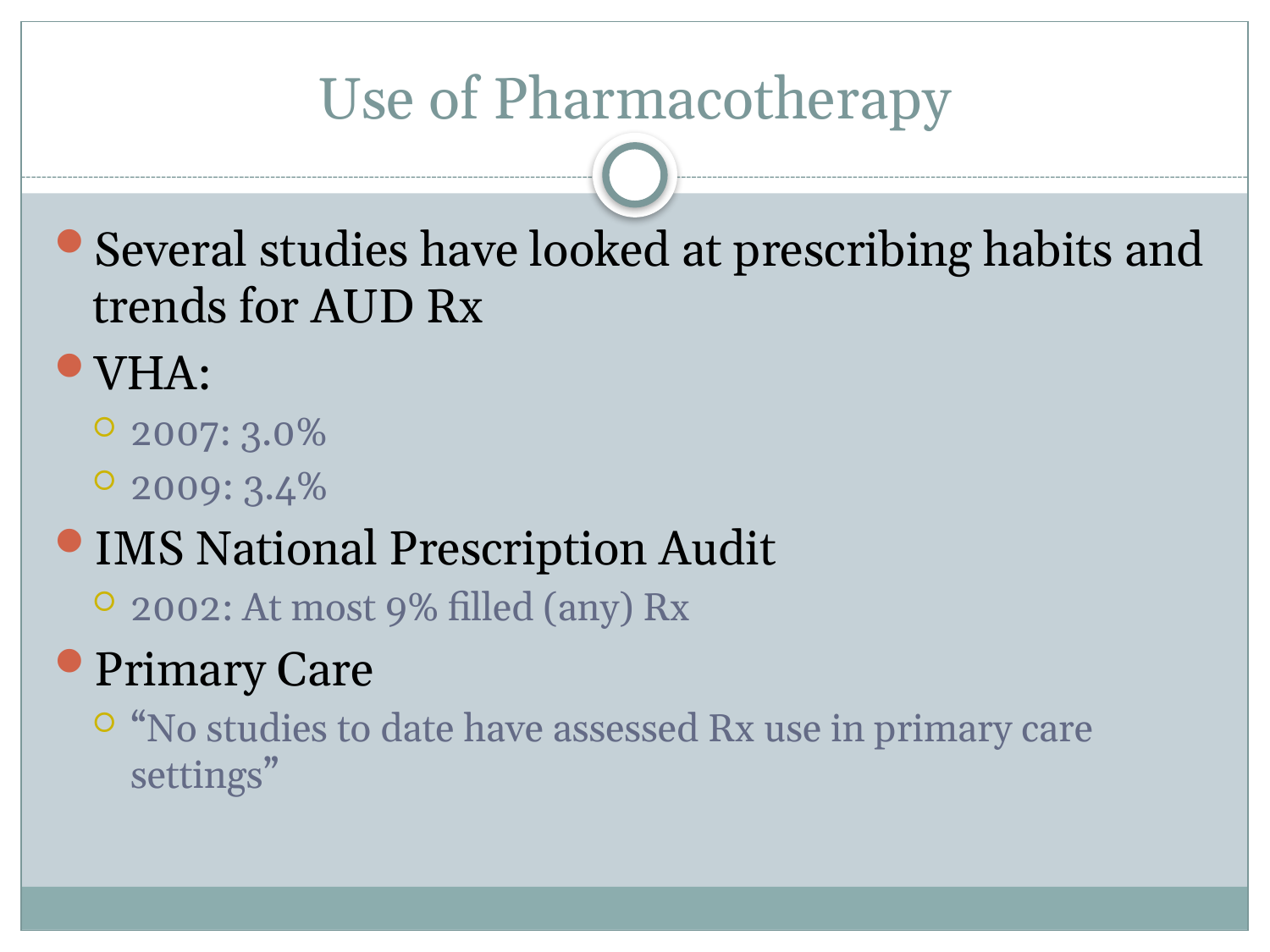

# Use of Pharmacotherapy
Several studies have looked at prescribing habits and trends for AUD Rx
VHA:
2007: 3.0%
2009: 3.4%
IMS National Prescription Audit
2002: At most 9% filled (any) Rx
Primary Care
“No studies to date have assessed Rx use in primary care settings”